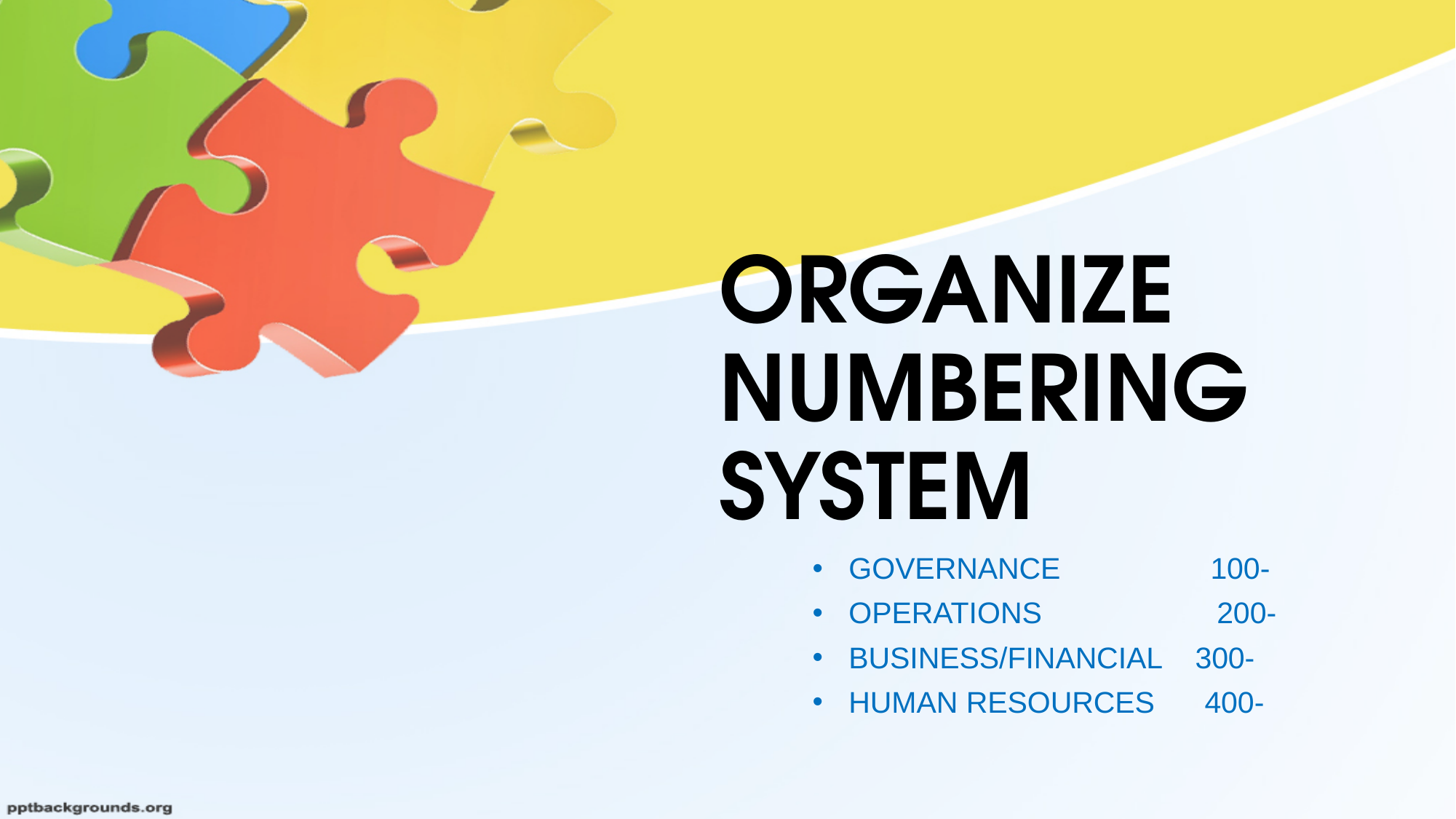

# ORGANIZE  NUMBERING SYSTEM
GOVERNANCE                  100-
OPERATIONS                     200-
BUSINESS/FINANCIAL    300-
HUMAN RESOURCES      400-